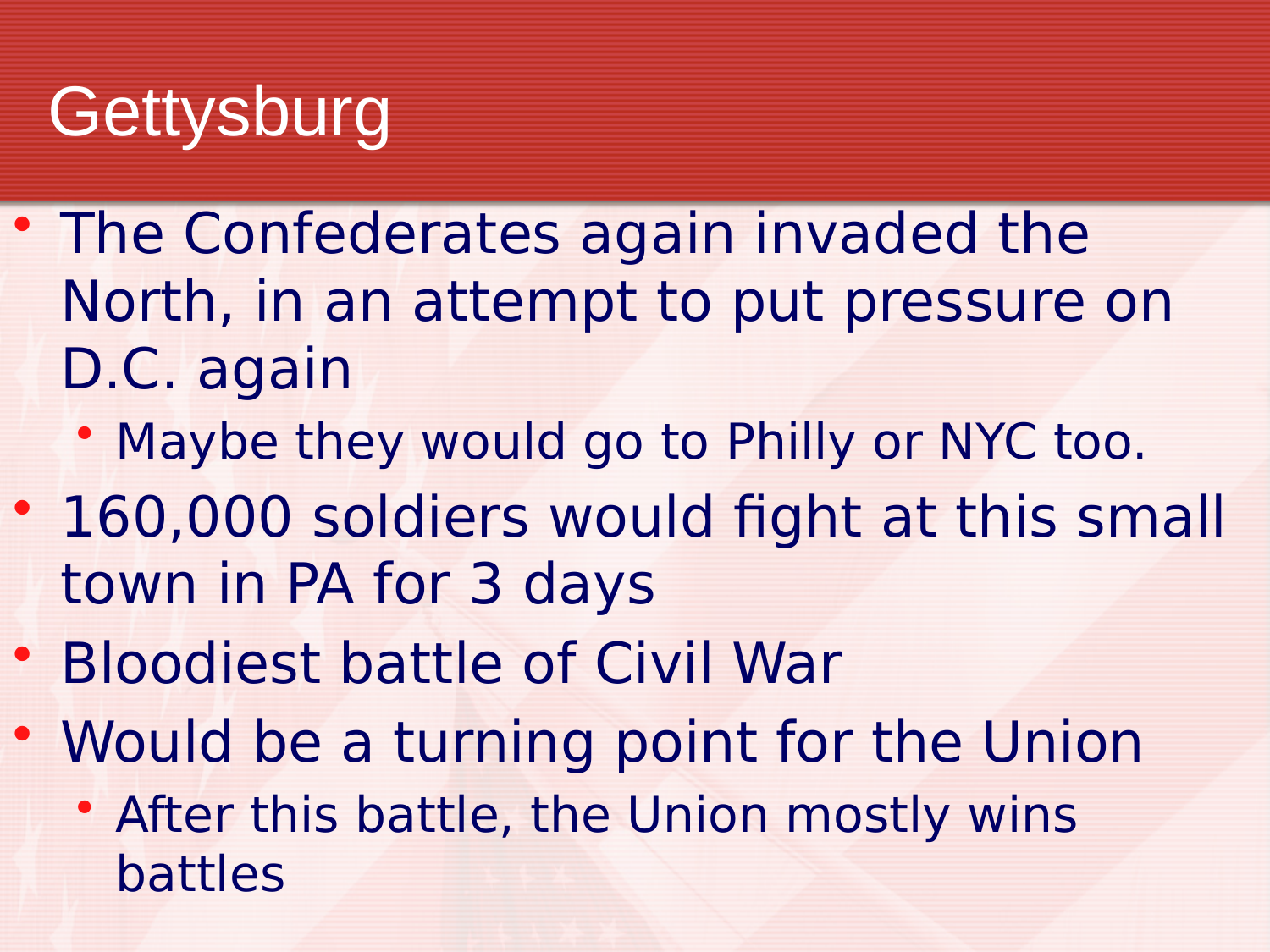

# Gettysburg
The Confederates again invaded the North, in an attempt to put pressure on D.C. again
Maybe they would go to Philly or NYC too.
160,000 soldiers would fight at this small town in PA for 3 days
Bloodiest battle of Civil War
Would be a turning point for the Union
After this battle, the Union mostly wins battles